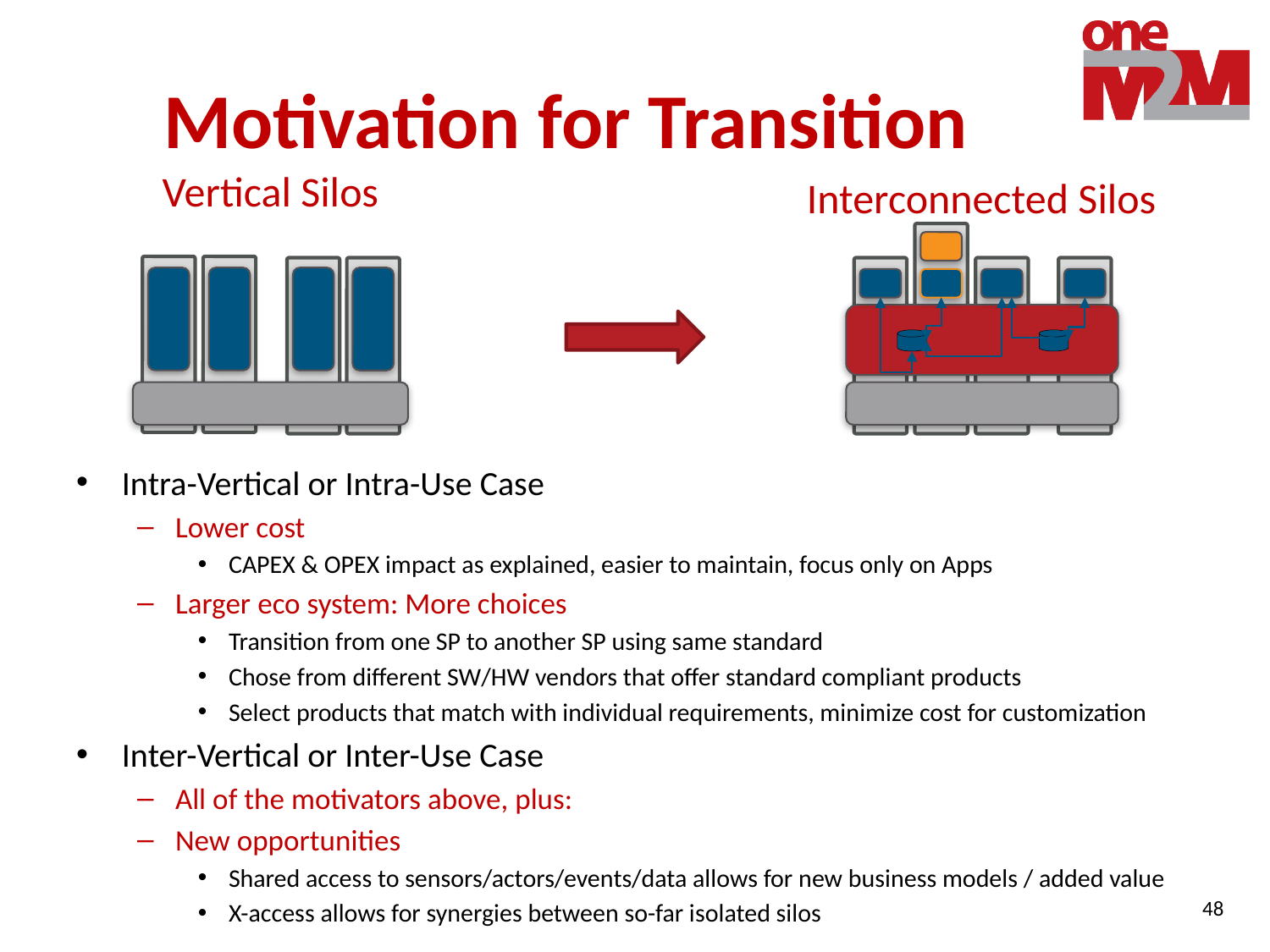

# Motivation for Transition
Vertical Silos
Interconnected Silos

Intra-Vertical or Intra-Use Case
Lower cost
CAPEX & OPEX impact as explained, easier to maintain, focus only on Apps
Larger eco system: More choices
Transition from one SP to another SP using same standard
Chose from different SW/HW vendors that offer standard compliant products
Select products that match with individual requirements, minimize cost for customization
Inter-Vertical or Inter-Use Case
All of the motivators above, plus:
New opportunities
Shared access to sensors/actors/events/data allows for new business models / added value
X-access allows for synergies between so-far isolated silos